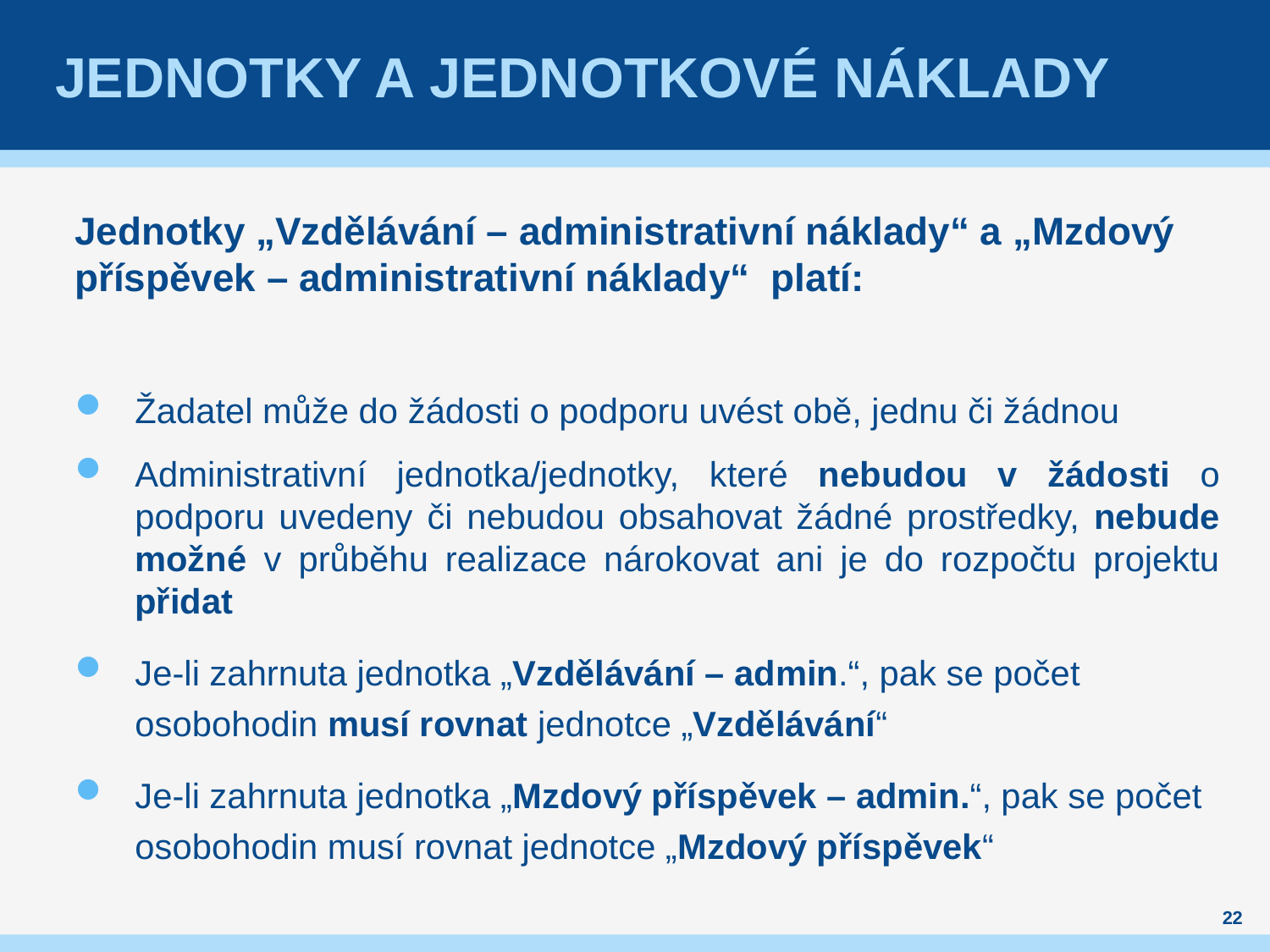

# Jednotky a jednotkové náklady
Jednotky „Vzdělávání – administrativní náklady“ a „Mzdový příspěvek – administrativní náklady“  platí:

Žadatel může do žádosti o podporu uvést obě, jednu či žádnou
Administrativní jednotka/jednotky, které nebudou v žádosti o podporu uvedeny či nebudou obsahovat žádné prostředky, nebude možné v průběhu realizace nárokovat ani je do rozpočtu projektu přidat
Je-li zahrnuta jednotka „Vzdělávání – admin.“, pak se počet osobohodin musí rovnat jednotce „Vzdělávání“
Je-li zahrnuta jednotka „Mzdový příspěvek – admin.“, pak se počet osobohodin musí rovnat jednotce „Mzdový příspěvek“

22